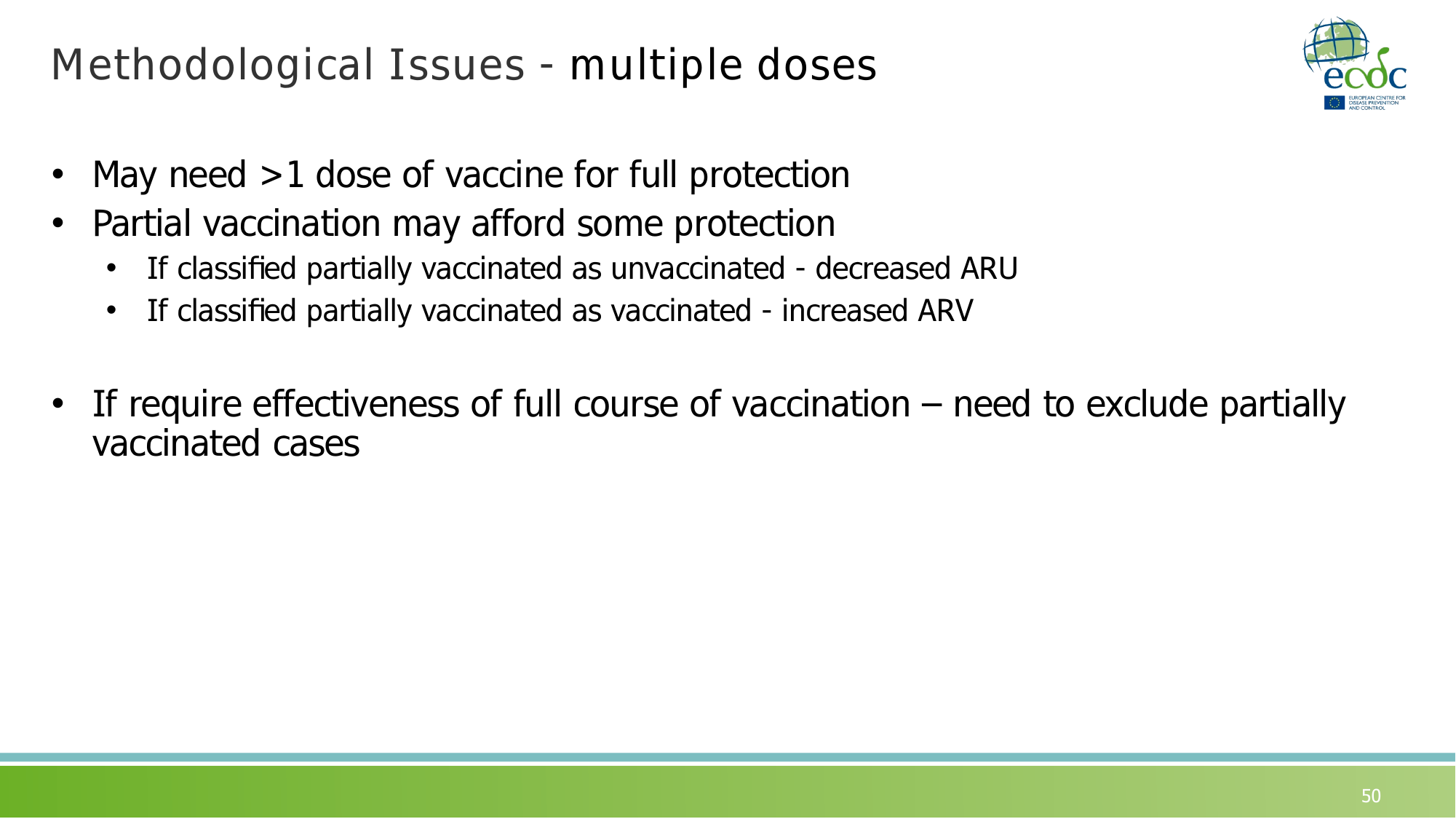

# Methodological Issues - multiple doses
May need >1 dose of vaccine for full protection
Partial vaccination may afford some protection
If classified partially vaccinated as unvaccinated - decreased ARU
If classified partially vaccinated as vaccinated - increased ARV

If require effectiveness of full course of vaccination – need to exclude partially vaccinated cases
50